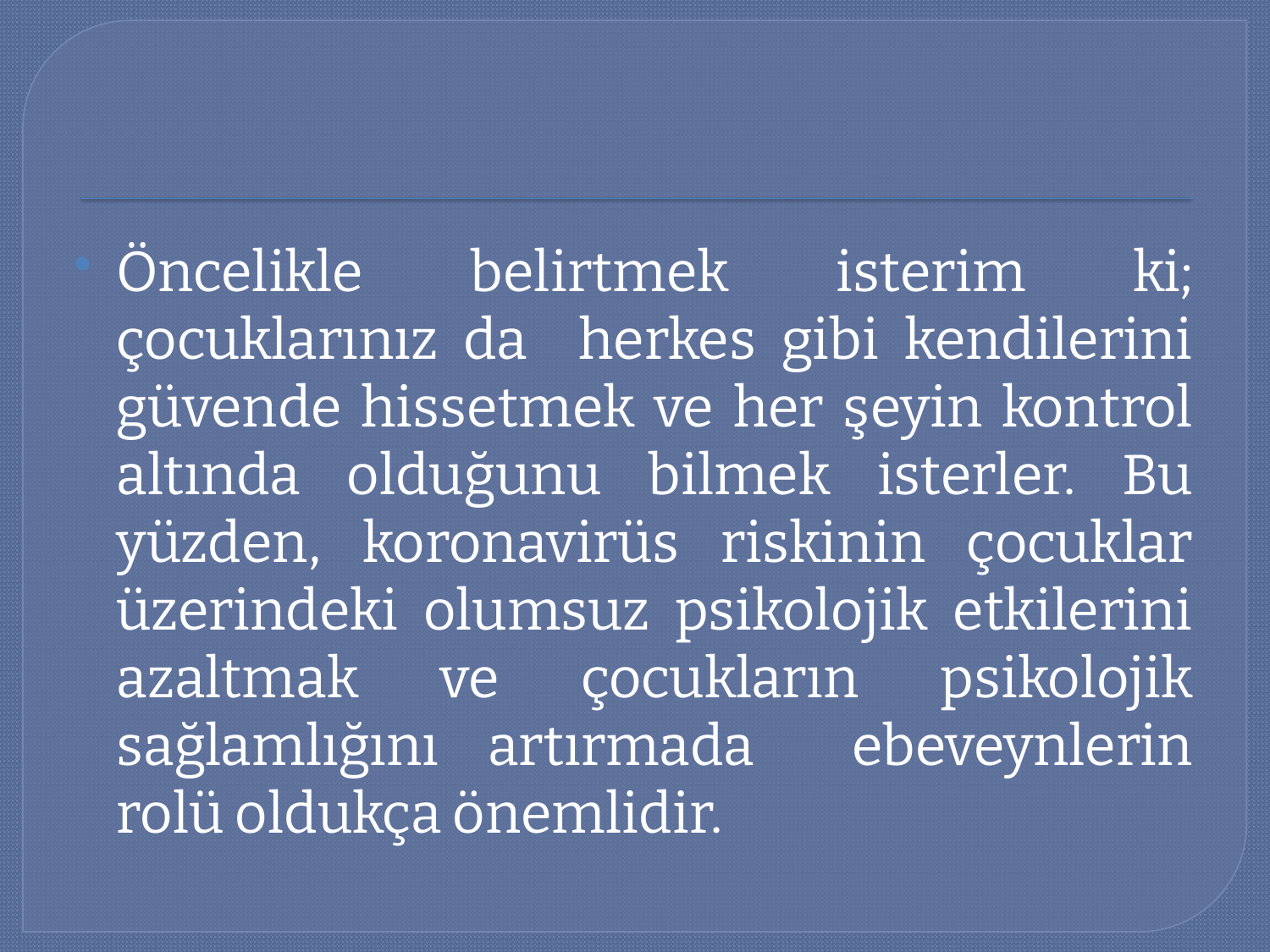

#
Öncelikle belirtmek isterim ki; çocuklarınız da  herkes gibi kendilerini güvende hissetmek ve her şeyin kontrol altında olduğunu bilmek isterler. Bu yüzden, koronavirüs riskinin çocuklar üzerindeki olumsuz psikolojik etkilerini azaltmak ve çocukların psikolojik sağlamlığını artırmada  ebeveynlerin rolü oldukça önemlidir.